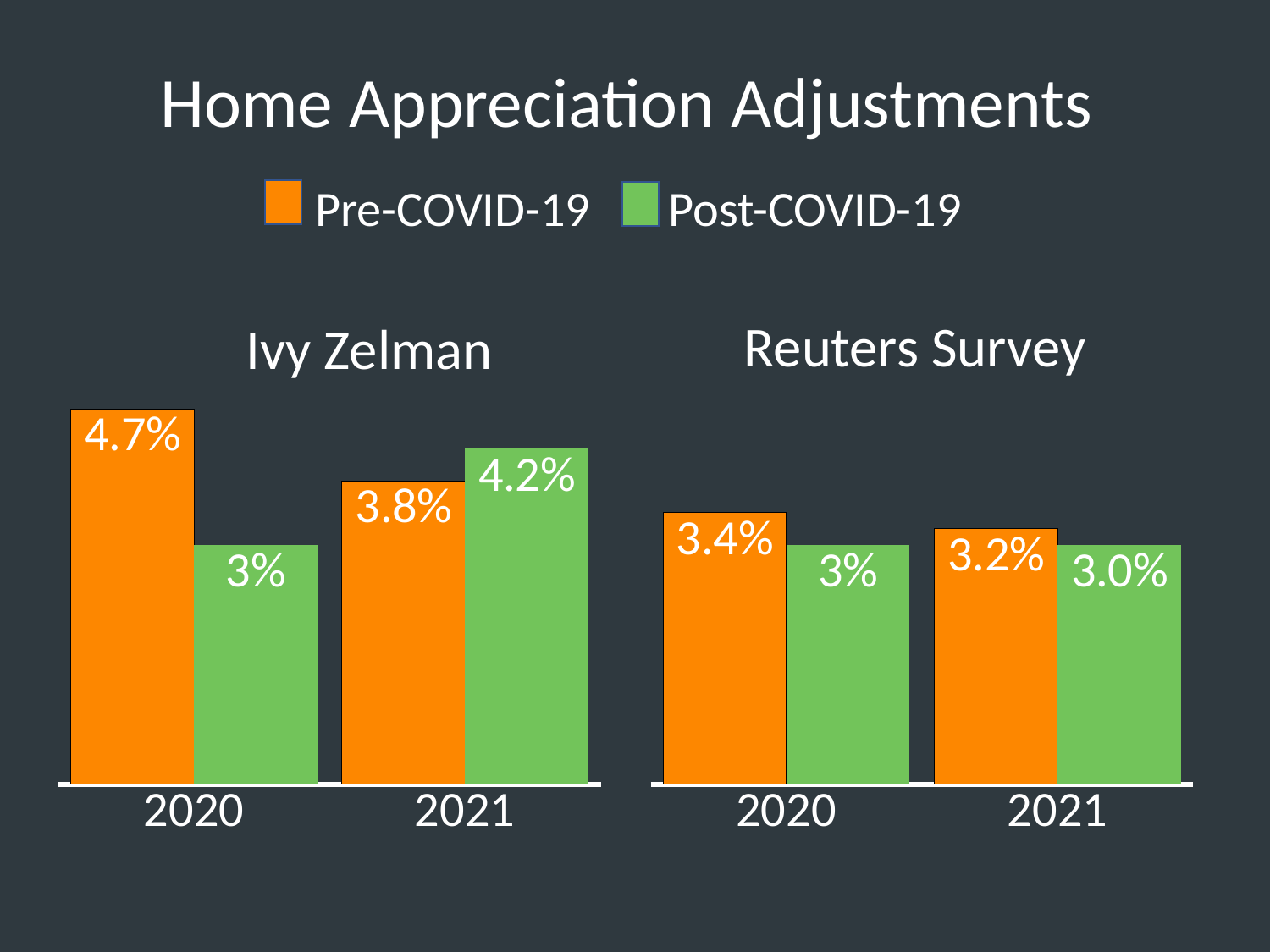

Overall, we now expect 2020-21 year-end home price appreciation of 3.% and 4.2%… We are also introducing our 2022 year-end forecast of 4.6%.”
Home Appreciation Adjustments
Pre-COVID-19       Post-COVID-19

### Chart

| Category | Pre-COVID-19 | Post-COVID-19 |
|---|---|---|
| 2020 | 0.034 | 0.03 |
| 2021 | 0.032 | 0.03 |

### Chart

| Category | Pre-COVID-19 | Post-COVID-19 |
|---|---|---|
| 2020 | 0.047 | 0.03 |
| 2021 | 0.038 | 0.042 |
Reuters Survey
Ivy Zelman
Ivy Zelman
The ‘Z’ Report